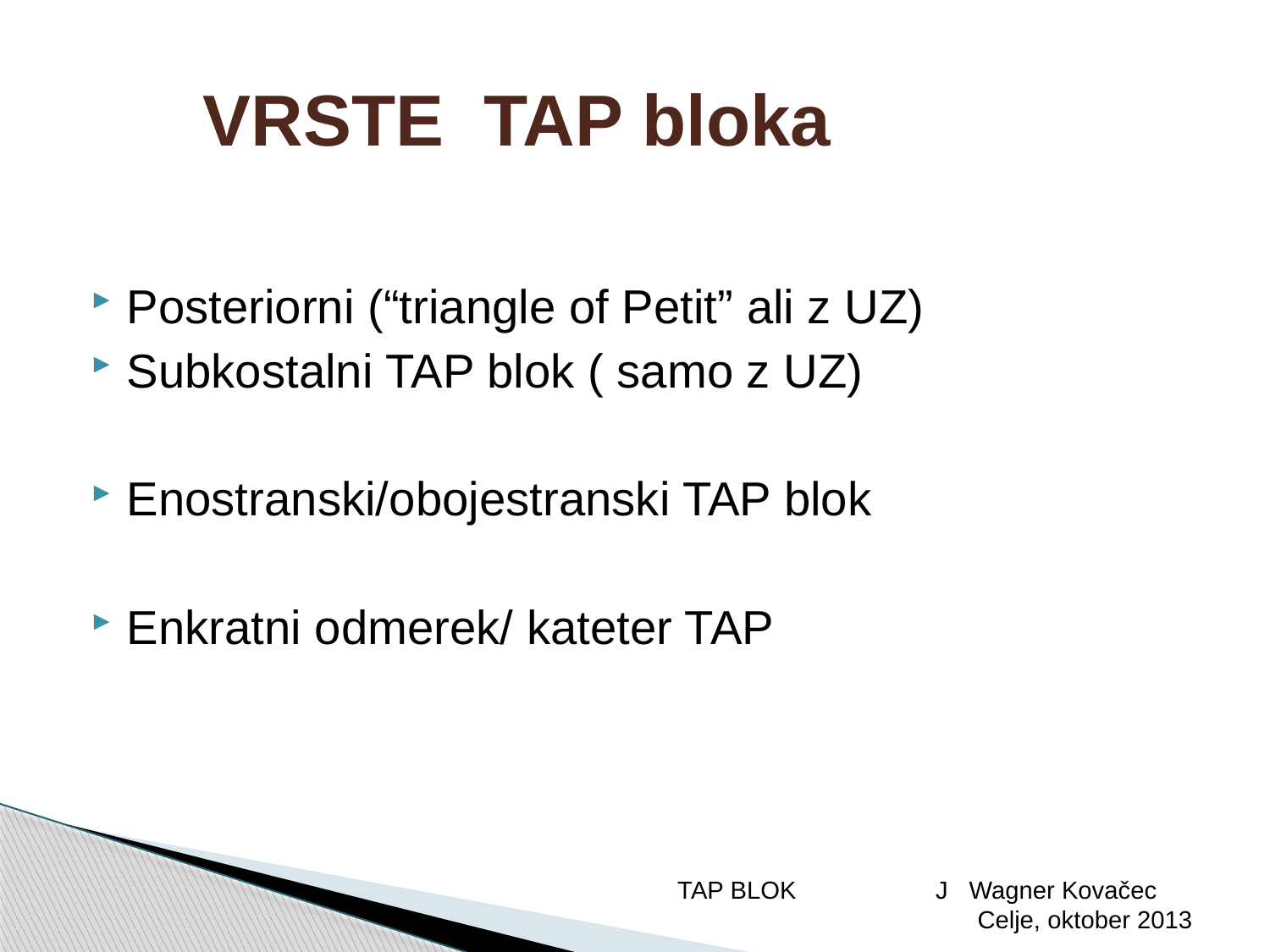

# VRSTE  TAP bloka

Posteriorni (“triangle of Petit” ali z UZ)
Subkostalni TAP blok ( samo z UZ)

Enostranski/obojestranski TAP blok

Enkratni odmerek/ kateter TAP
TAP BLOK                    J   Wagner Kovačec      Celje, oktober 2013